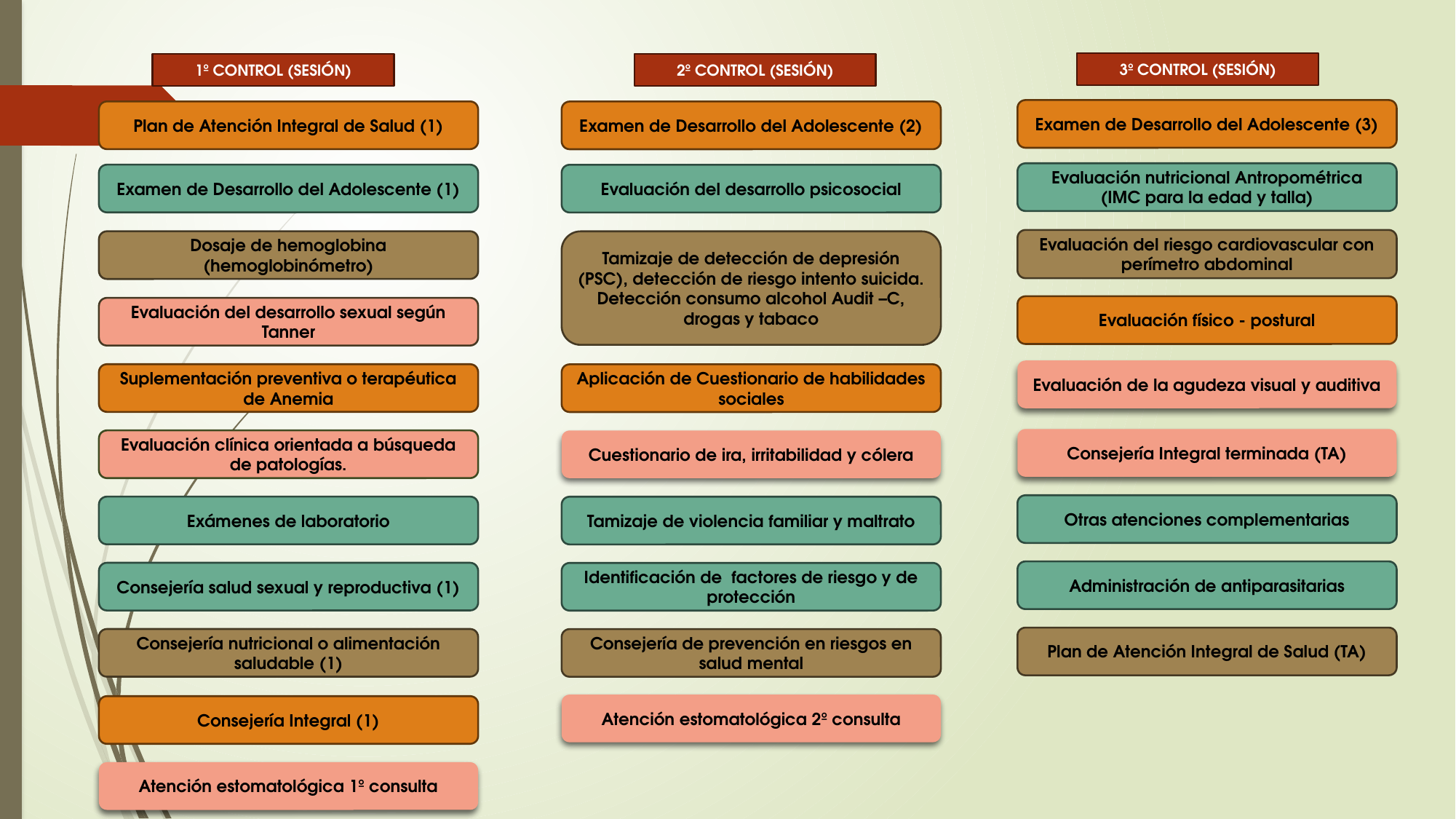

3º CONTROL (SESIÓN)
Examen de Desarrollo del Adolescente (3)
Evaluación nutricional Antropométrica (IMC para la edad y talla)
Evaluación del riesgo cardiovascular con perímetro abdominal
Evaluación físico - postural
Evaluación de la agudeza visual y auditiva
Consejería Integral terminada (TA)
Otras atenciones complementarias
Administración de antiparasitarias
Plan de Atención Integral de Salud (TA)
1º CONTROL (SESIÓN)
Plan de Atención Integral de Salud (1)
Examen de Desarrollo del Adolescente (1)
Dosaje de hemoglobina (hemoglobinómetro)
Evaluación del desarrollo sexual según Tanner
Suplementación preventiva o terapéutica de Anemia
Evaluación clínica orientada a búsqueda de patologías.
Exámenes de laboratorio
Consejería salud sexual y reproductiva (1)
Consejería nutricional o alimentación saludable (1)
Consejería Integral (1)
Atención estomatológica 1º consulta
2º CONTROL (SESIÓN)
Examen de Desarrollo del Adolescente (2)
Evaluación del desarrollo psicosocial
Tamizaje de detección de depresión (PSC), detección de riesgo intento suicida. Detección consumo alcohol Audit –C, drogas y tabaco
Aplicación de Cuestionario de habilidades sociales
Cuestionario de ira, irritabilidad y cólera
Tamizaje de violencia familiar y maltrato
Identificación de  factores de riesgo y de protección
Consejería de prevención en riesgos en salud mental
Atención estomatológica 2º consulta